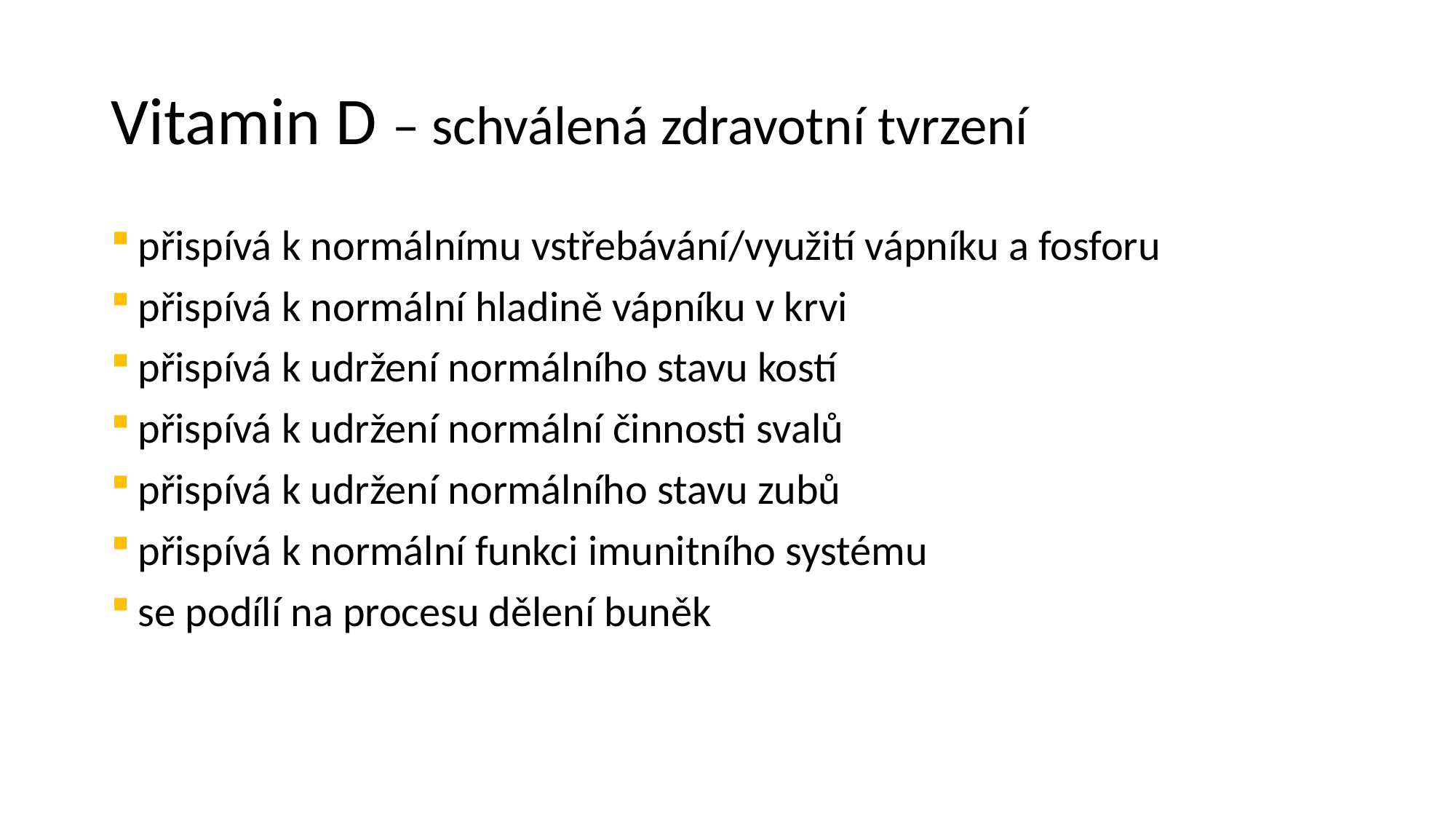

# Vitamin D – schválená zdravotní tvrzení
přispívá k normálnímu vstřebávání/využití vápníku a fosforu
přispívá k normální hladině vápníku v krvi
přispívá k udržení normálního stavu kostí
přispívá k udržení normální činnosti svalů
přispívá k udržení normálního stavu zubů
přispívá k normální funkci imunitního systému
se podílí na procesu dělení buněk